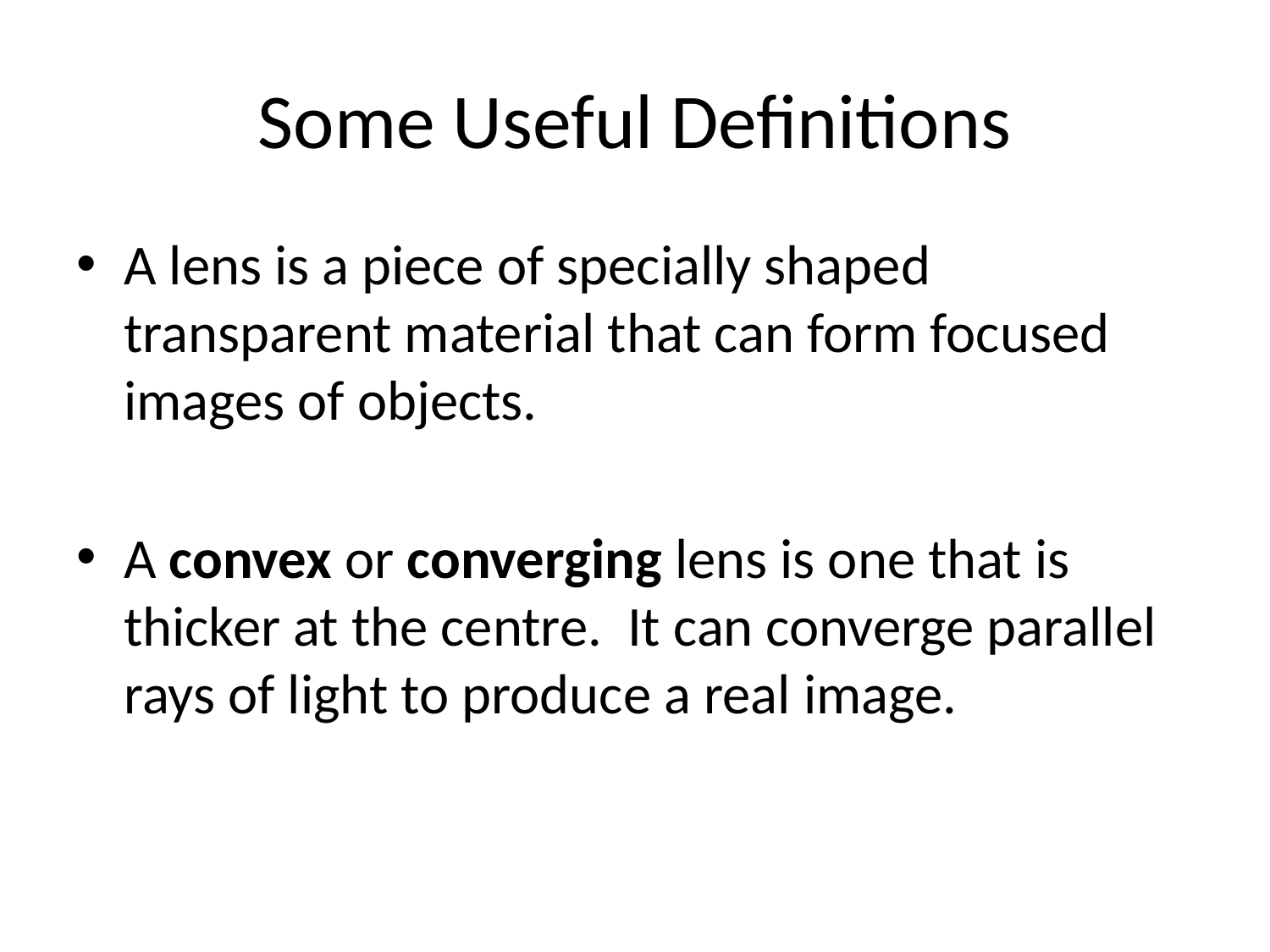

# Some Useful Definitions
A lens is a piece of specially shaped transparent material that can form focused images of objects.

A convex or converging lens is one that is thicker at the centre.  It can converge parallel rays of light to produce a real image.